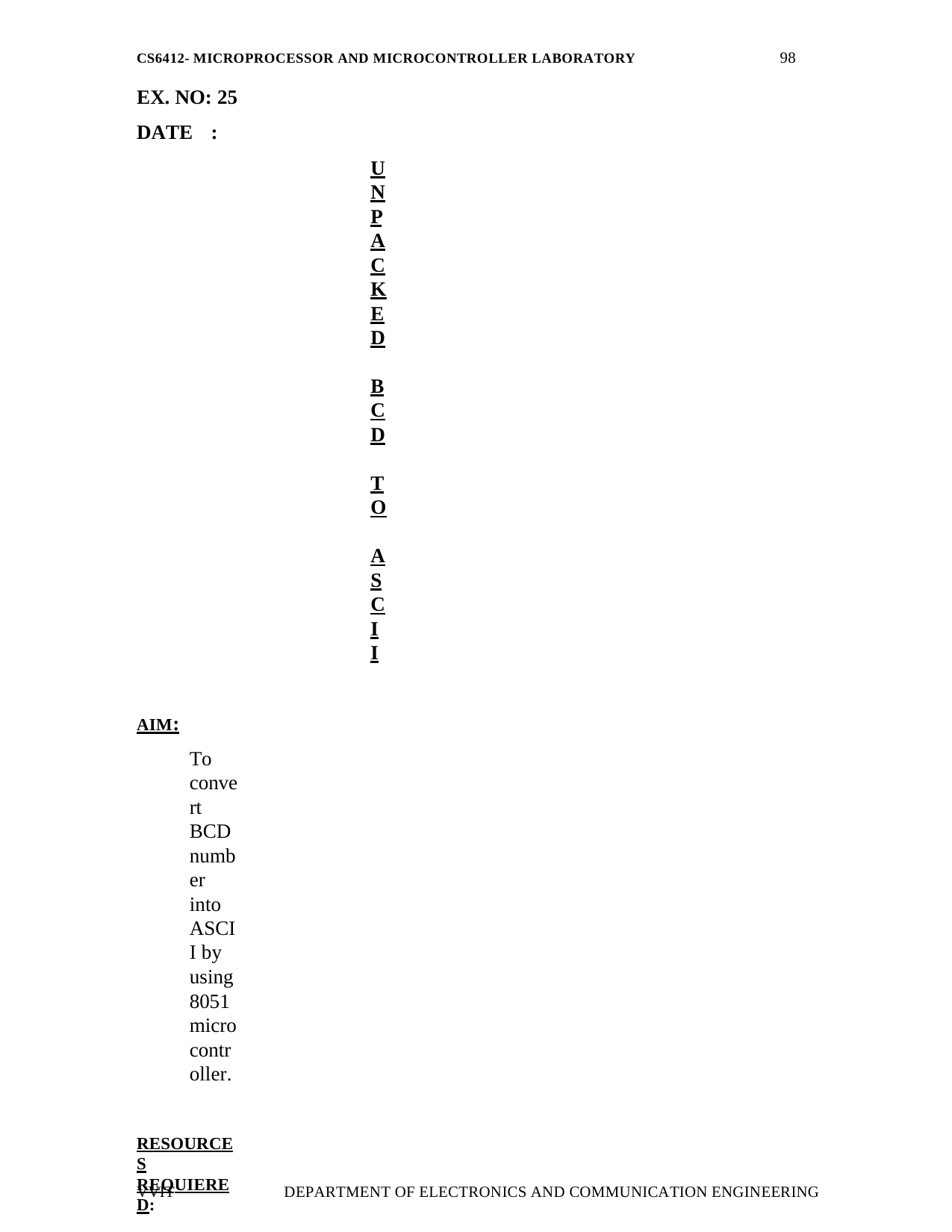

98
CS6412- MICROPROCESSOR AND MICROCONTROLLER LABORATORY
EX. NO: 25 DATE	:

UNPACKED BCD TO ASCII

AIM:

To convert BCD number into ASCII by using 8051 micro controller.

RESOURCES REQUIERED:

8051 microcontroller kit

Keyboard

Power supply
VVIT
DEPARTMENT OF ELECTRONICS AND COMMUNICATION ENGINEERING